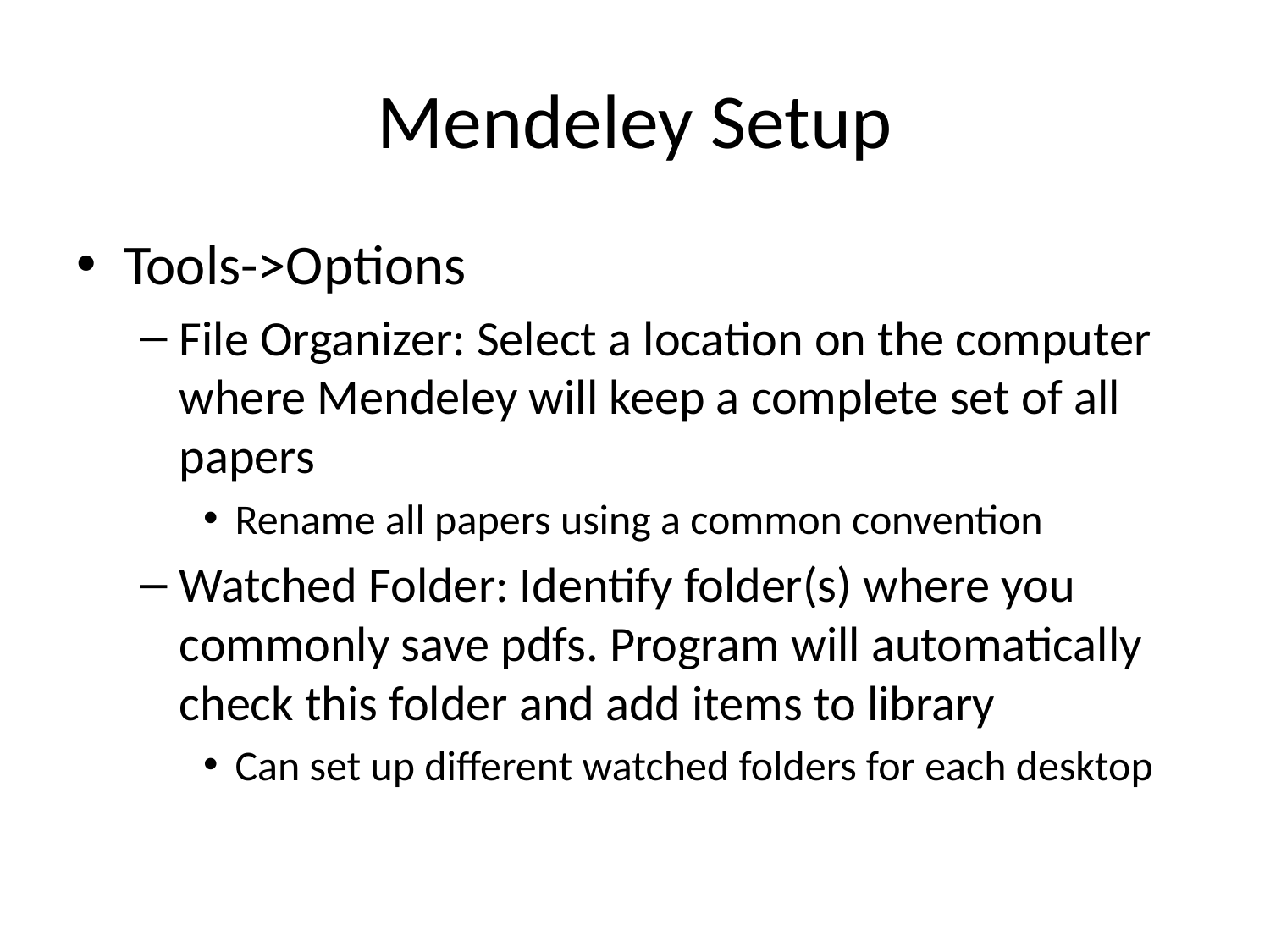

# Mendeley Setup
Tools->Options
File Organizer: Select a location on the computer where Mendeley will keep a complete set of all papers
Rename all papers using a common convention
Watched Folder: Identify folder(s) where you commonly save pdfs. Program will automatically check this folder and add items to library
Can set up different watched folders for each desktop